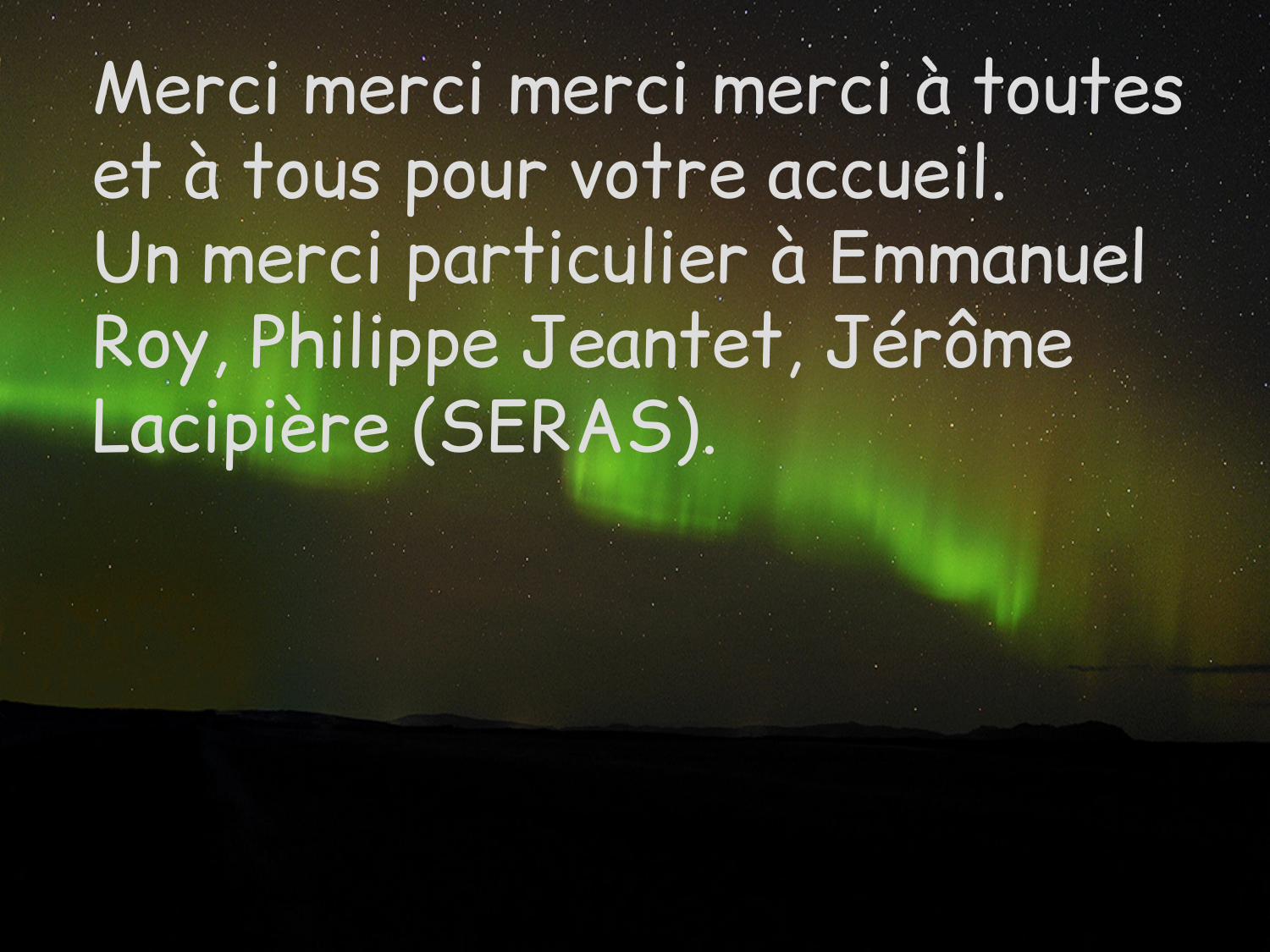

Merci merci merci merci à toutes et à tous pour votre accueil.
Un merci particulier à Emmanuel
Roy, Philippe Jeantet, Jérôme Lacipière (SERAS).